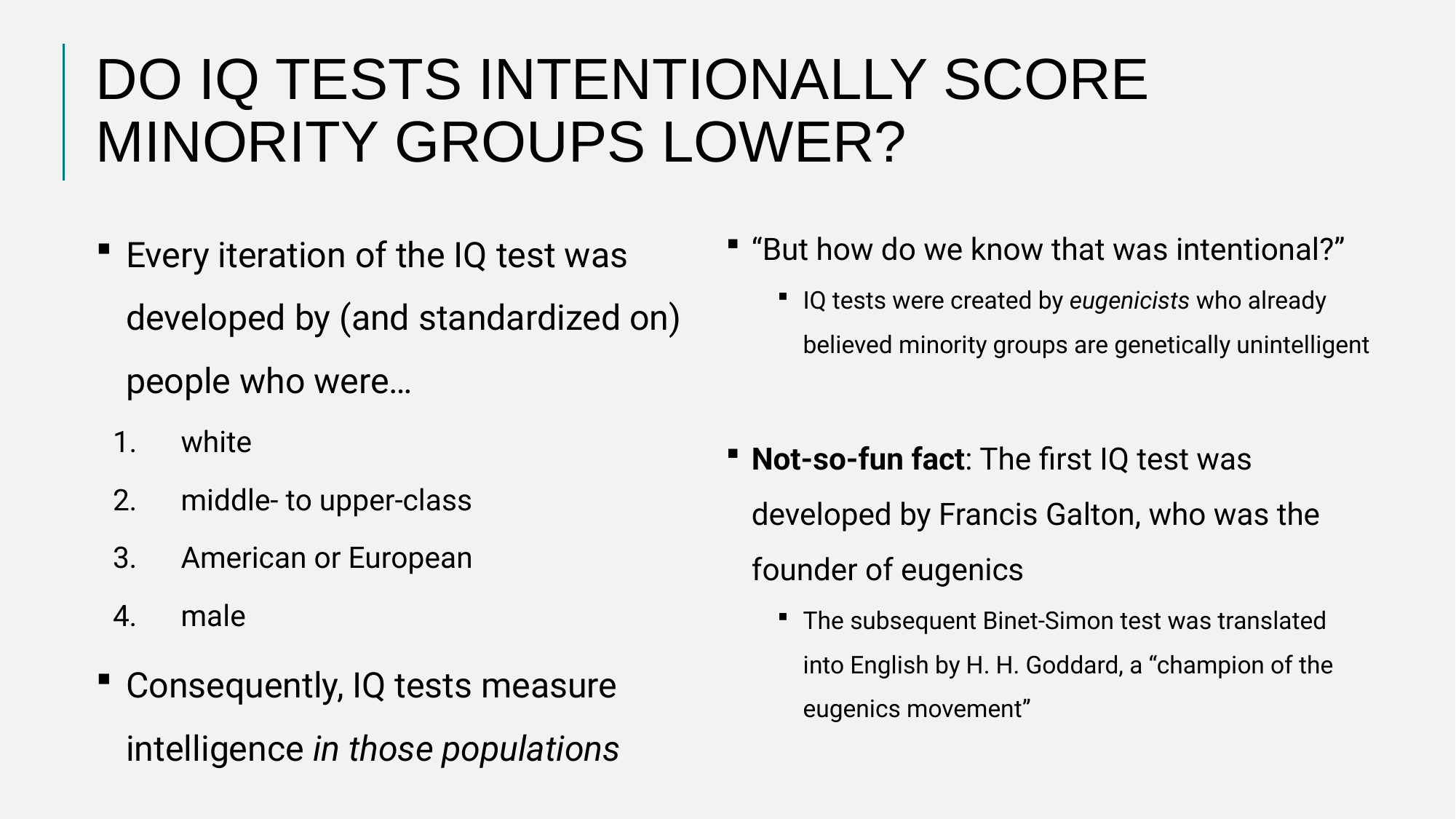

# DO IQ TESTS INTENTIONALLY SCORE MINORITY GROUPS LOWER?
Every iteration of the IQ test was developed by (and standardized on) people who were…
white
middle- to upper-class
American or European
male
Consequently, IQ tests measure intelligence in those populations
“But how do we know that was intentional?”
IQ tests were created by eugenicists who already believed minority groups are genetically unintelligent

Not-so-fun fact: The first IQ test was developed by Francis Galton, who was the founder of eugenics
The subsequent Binet-Simon test was translated into English by H. H. Goddard, a “champion of the eugenics movement”